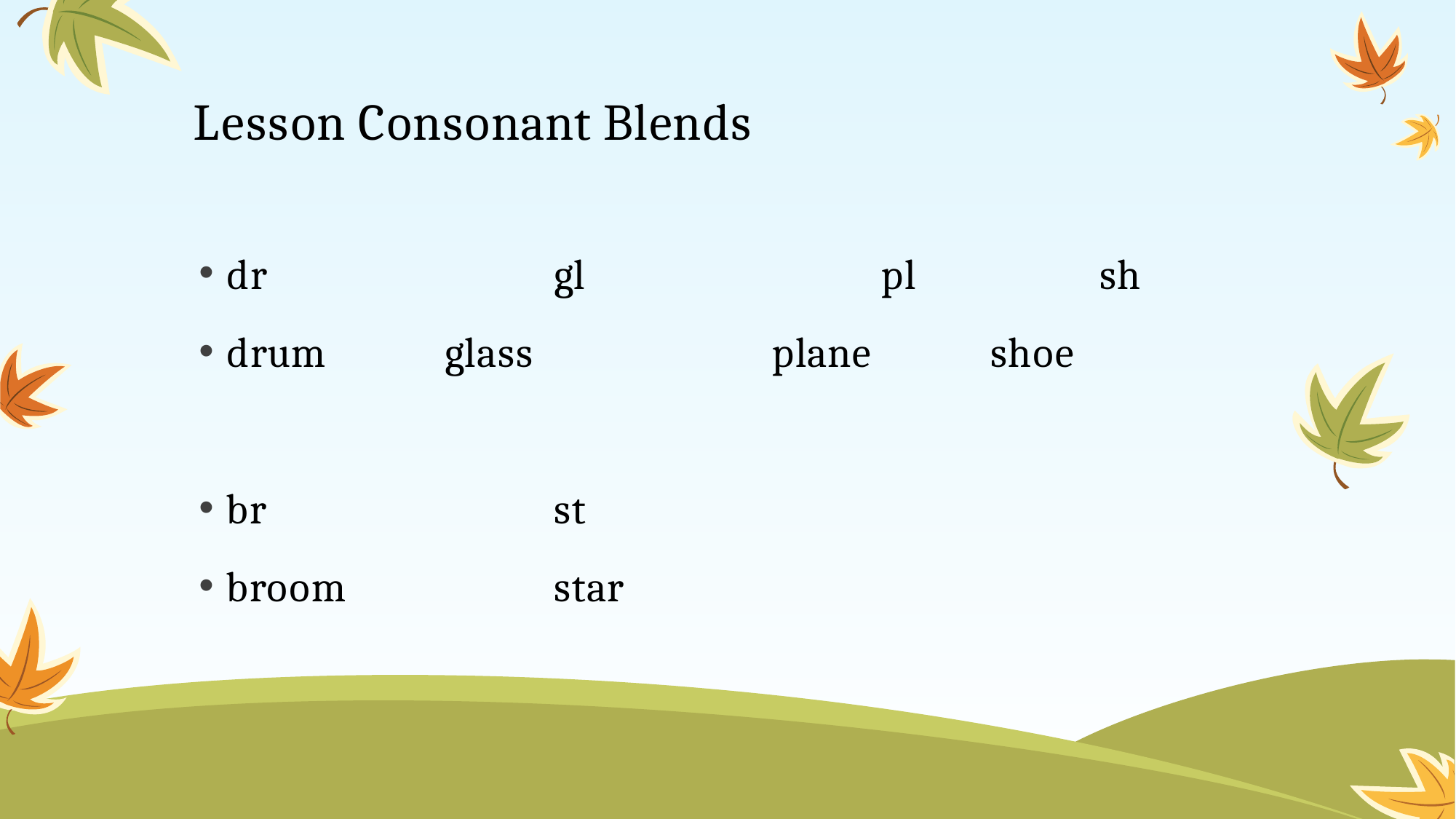

# Lesson Consonant Blends

dr			gl			pl		sh
drum		glass			plane		shoe

br			st
broom		star